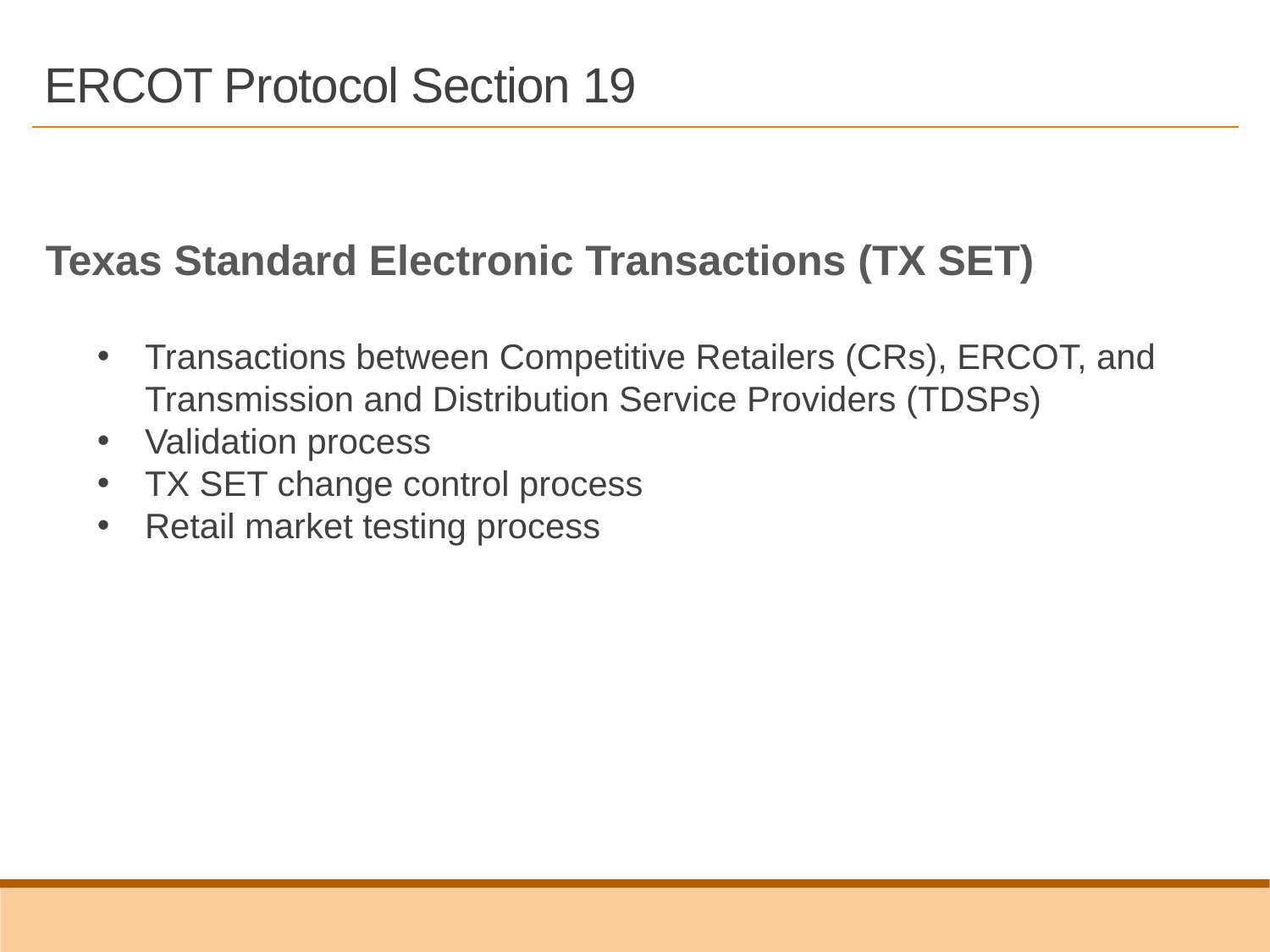

# ERCOT Protocol Section 19
Texas Standard Electronic Transactions (TX SET)
Transactions between Competitive Retailers (CRs), ERCOT, and Transmission and Distribution Service Providers (TDSPs)
Validation process
TX SET change control process
Retail market testing process